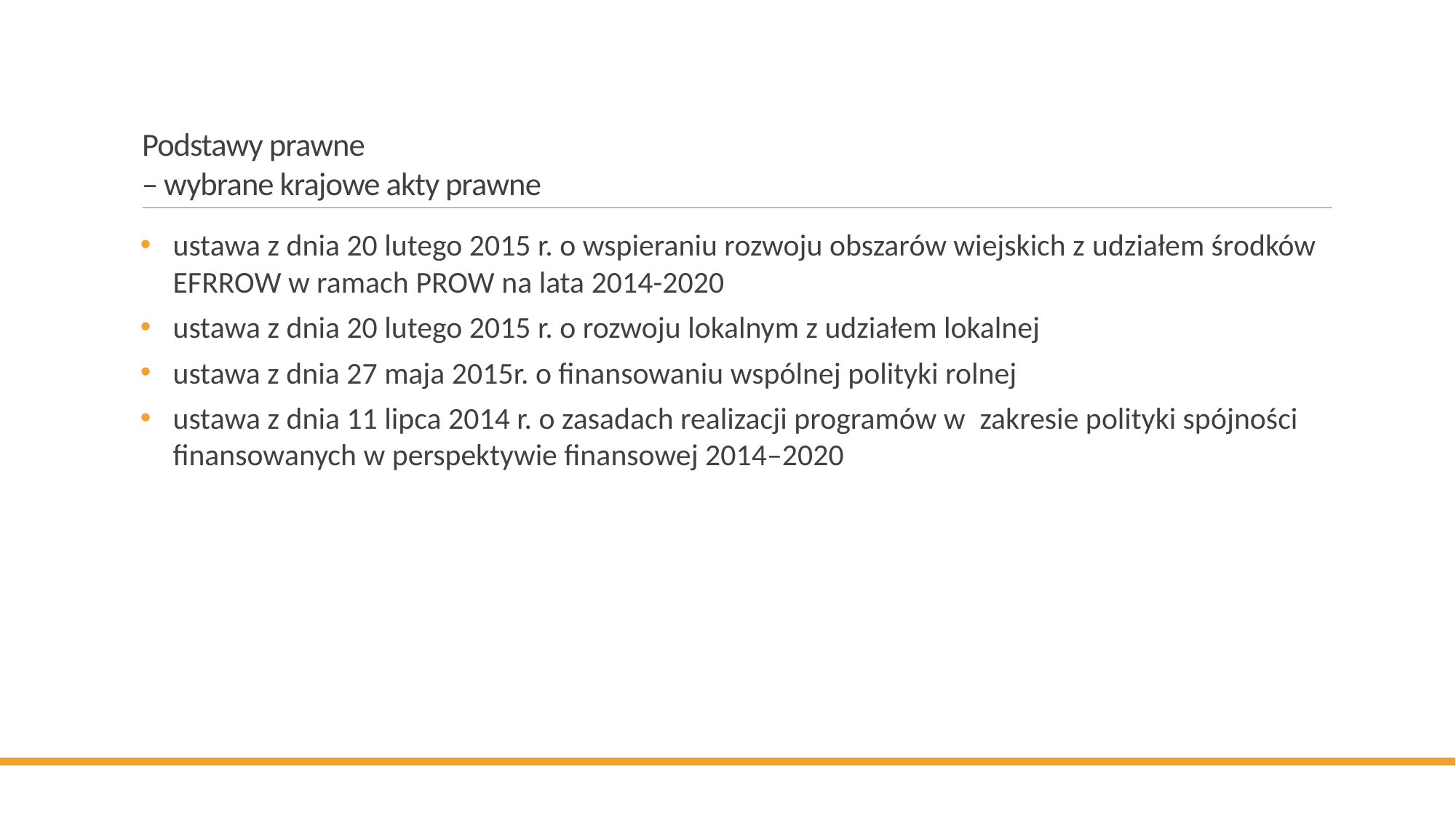

# Podstawy prawne – wybrane krajowe akty prawne
ustawa z dnia 20 lutego 2015 r. o wspieraniu rozwoju obszarów wiejskich z udziałem środków EFRROW w ramach PROW na lata 2014-2020
ustawa z dnia 20 lutego 2015 r. o rozwoju lokalnym z udziałem lokalnej
ustawa z dnia 27 maja 2015r. o finansowaniu wspólnej polityki rolnej
ustawa z dnia 11 lipca 2014 r. o zasadach realizacji programów w  zakresie polityki spójności finansowanych w perspektywie finansowej 2014–2020

7